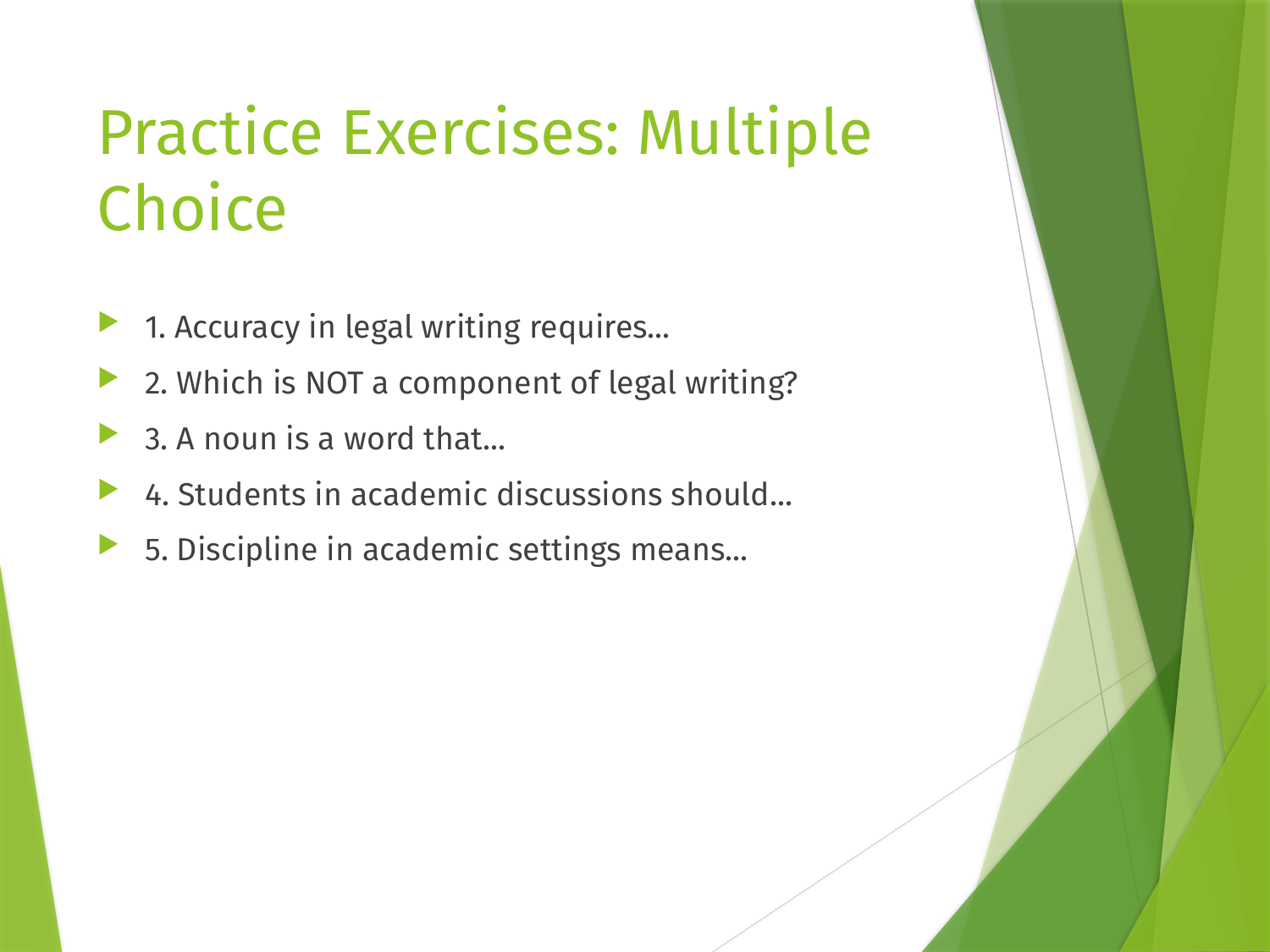

# Practice Exercises: Multiple Choice
1. Accuracy in legal writing requires...
2. Which is NOT a component of legal writing?
3. A noun is a word that...
4. Students in academic discussions should...
5. Discipline in academic settings means...